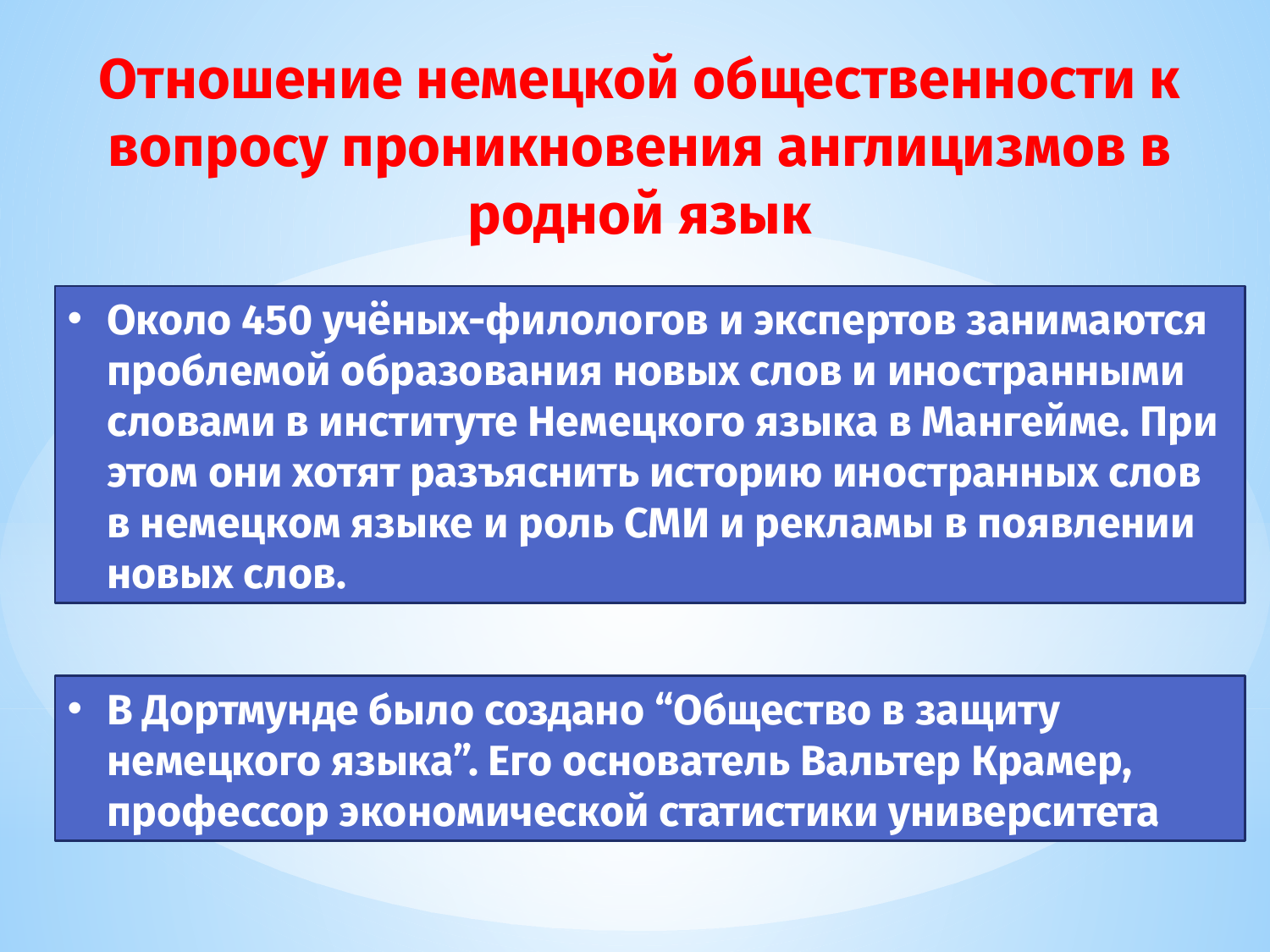

Отношение немецкой общественности к вопросу проникновения англицизмов в родной язык
Около 450 учёных-филологов и экспертов занимаются проблемой образования новых слов и иностранными словами в институте Немецкого языка в Мангейме. При этом они хотят разъяснить историю иностранных слов в немецком языке и роль СМИ и рекламы в появлении новых слов.
В Дортмунде было создано “Общество в защиту немецкого языка”. Его основатель Вальтер Крамер, профессор экономической статистики университета